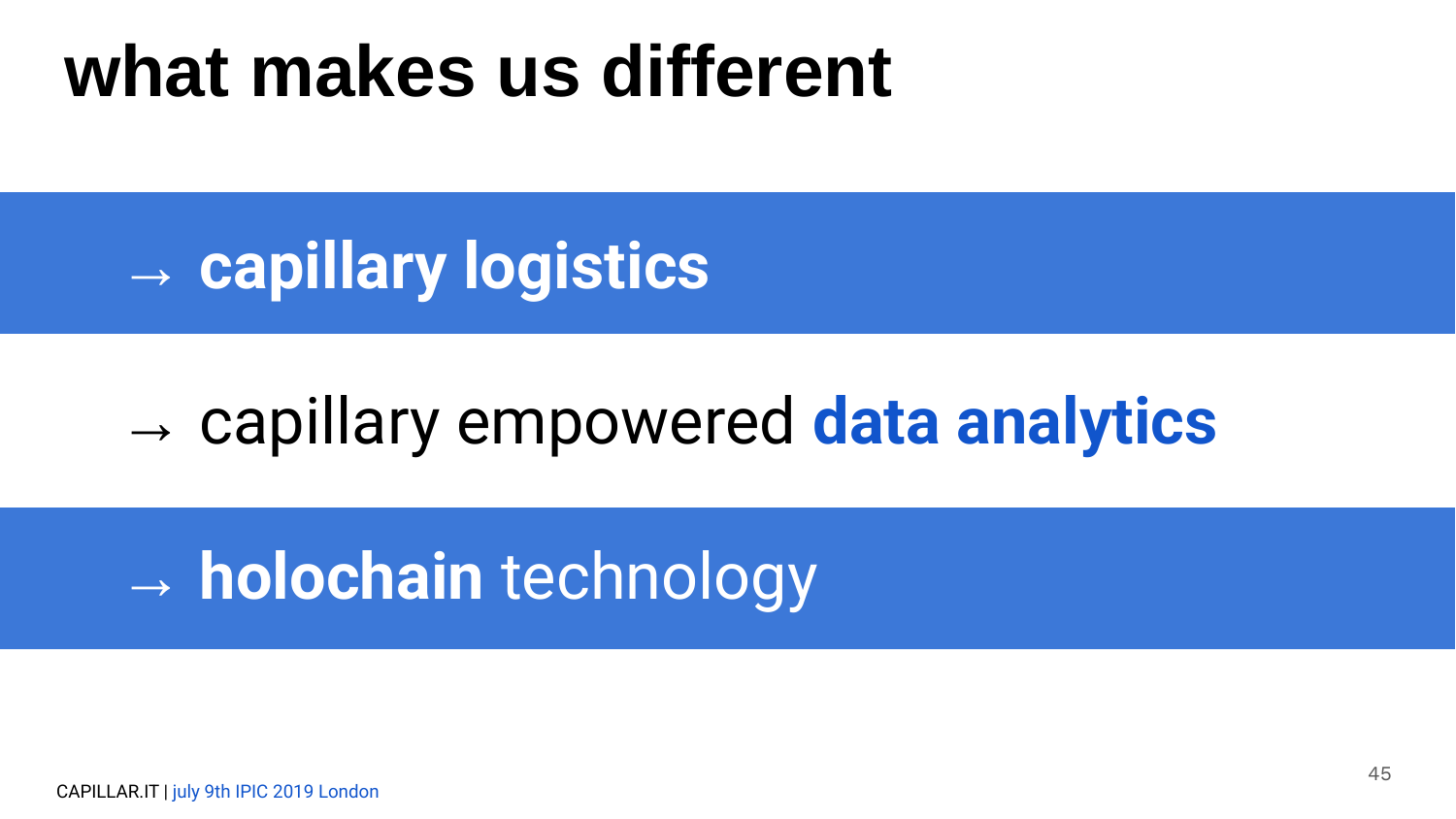

# what makes us different

→ capillary logistics

→ capillary empowered data analytics

→ holochain technology

CAPILLAR.IT
CAPILLAR.IT
45
CAPILLAR.IT | july 9th IPIC 2019 London